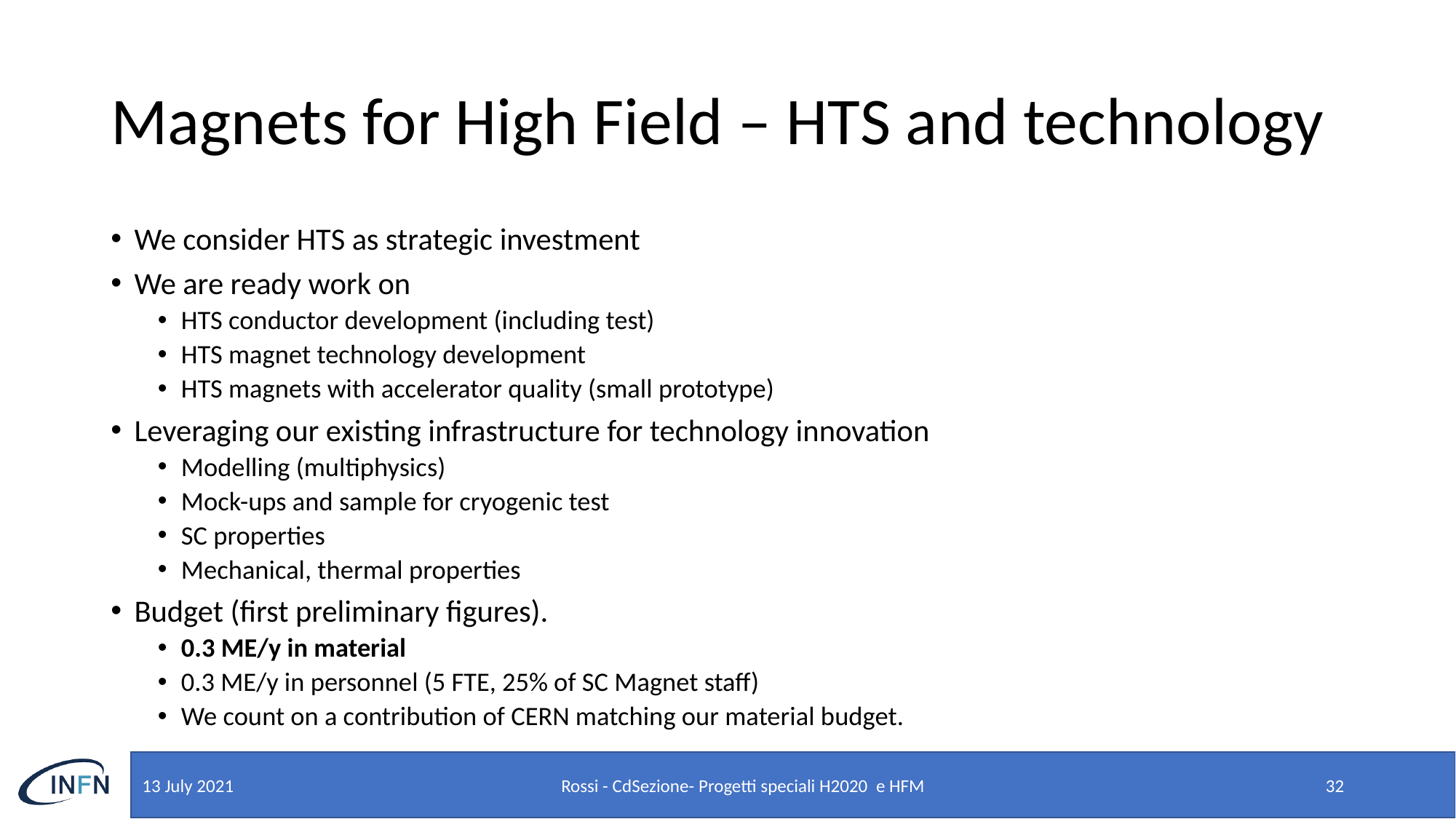

# Magnets for High Field – HTS and technology
We consider HTS as strategic investment
We are ready work on
HTS conductor development (including test)
HTS magnet technology development
HTS magnets with accelerator quality (small prototype)
Leveraging our existing infrastructure for technology innovation
Modelling (multiphysics)
Mock-ups and sample for cryogenic test
SC properties
Mechanical, thermal properties
Budget (first preliminary figures).
0.3 ME/y in material
0.3 ME/y in personnel (5 FTE, 25% of SC Magnet staff)
We count on a contribution of CERN matching our material budget.

13 July 2021
Rossi - CdSezione- Progetti speciali H2020  e HFM
32